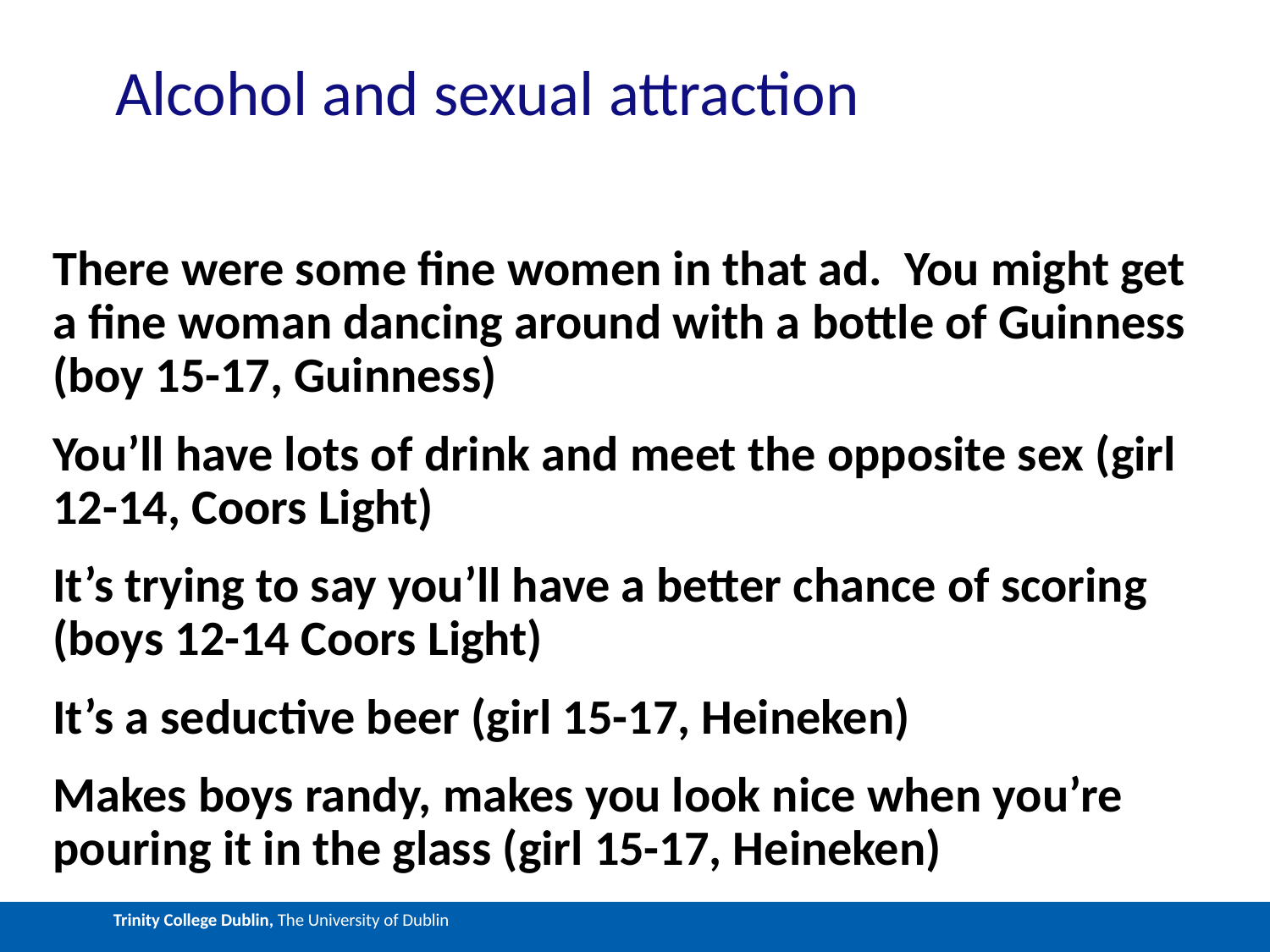

# Alcohol and sexual attraction
There were some fine women in that ad.  You might get a fine woman dancing around with a bottle of Guinness (boy 15-17, Guinness)
You’ll have lots of drink and meet the opposite sex (girl 12-14, Coors Light)
It’s trying to say you’ll have a better chance of scoring (boys 12-14 Coors Light)
It’s a seductive beer (girl 15-17, Heineken)
Makes boys randy, makes you look nice when you’re pouring it in the glass (girl 15-17, Heineken)